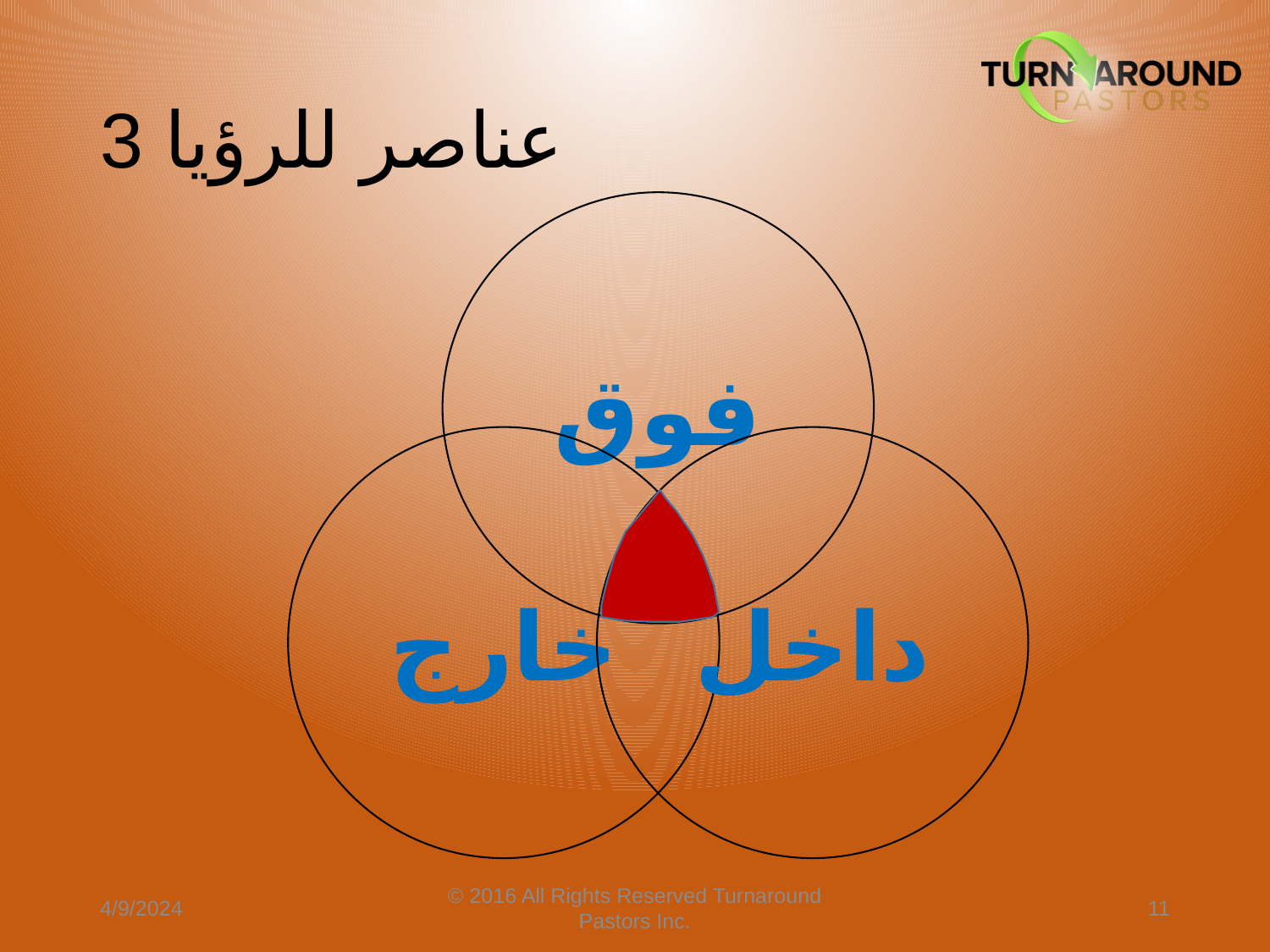

# 3 عناصر للرؤيا
فوق
خارج
داخل

4/9/2024
© 2016 All Rights Reserved Turnaround Pastors Inc.
11